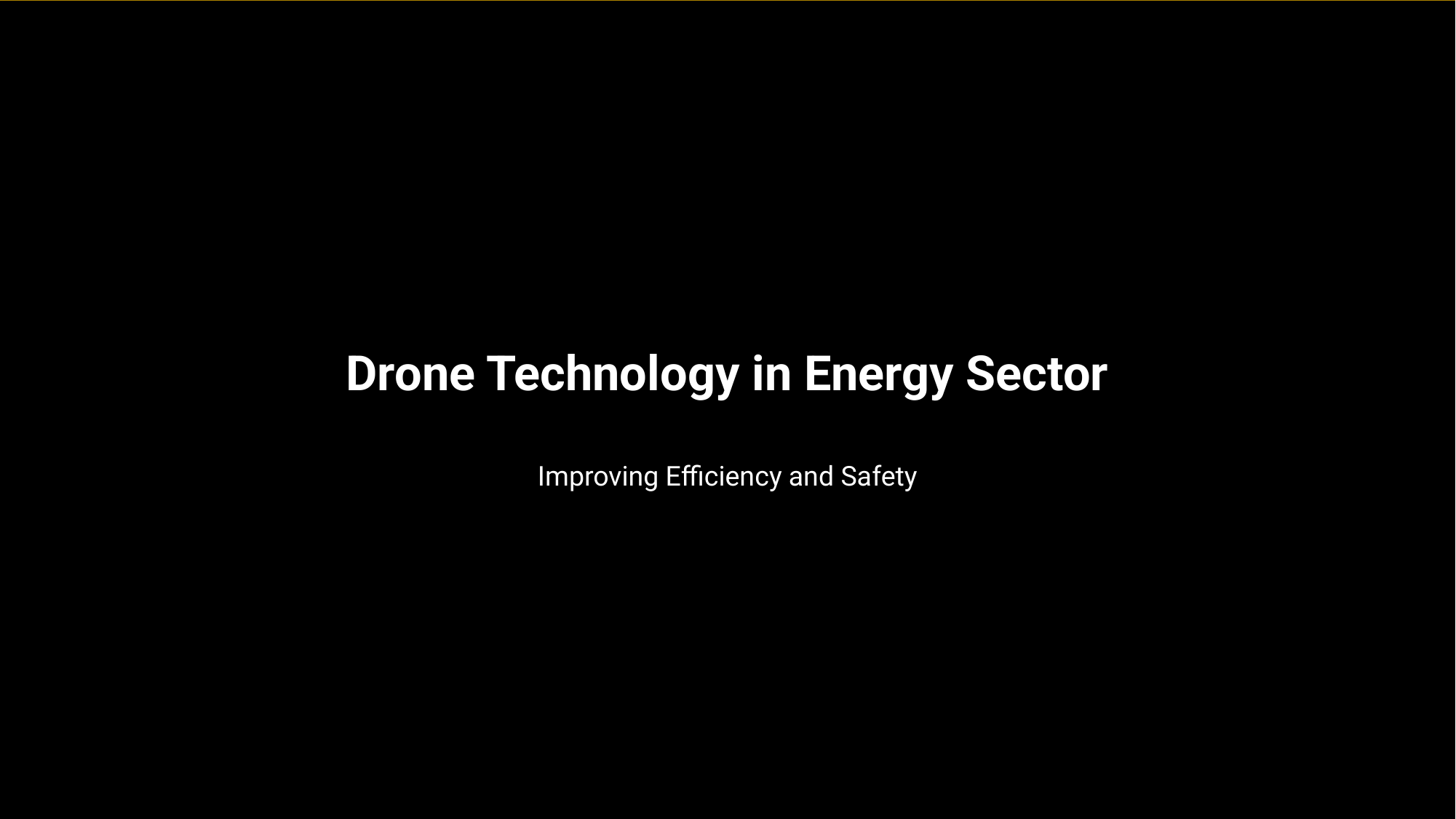

Drone Technology in Energy Sector
Improving Efficiency and Safety